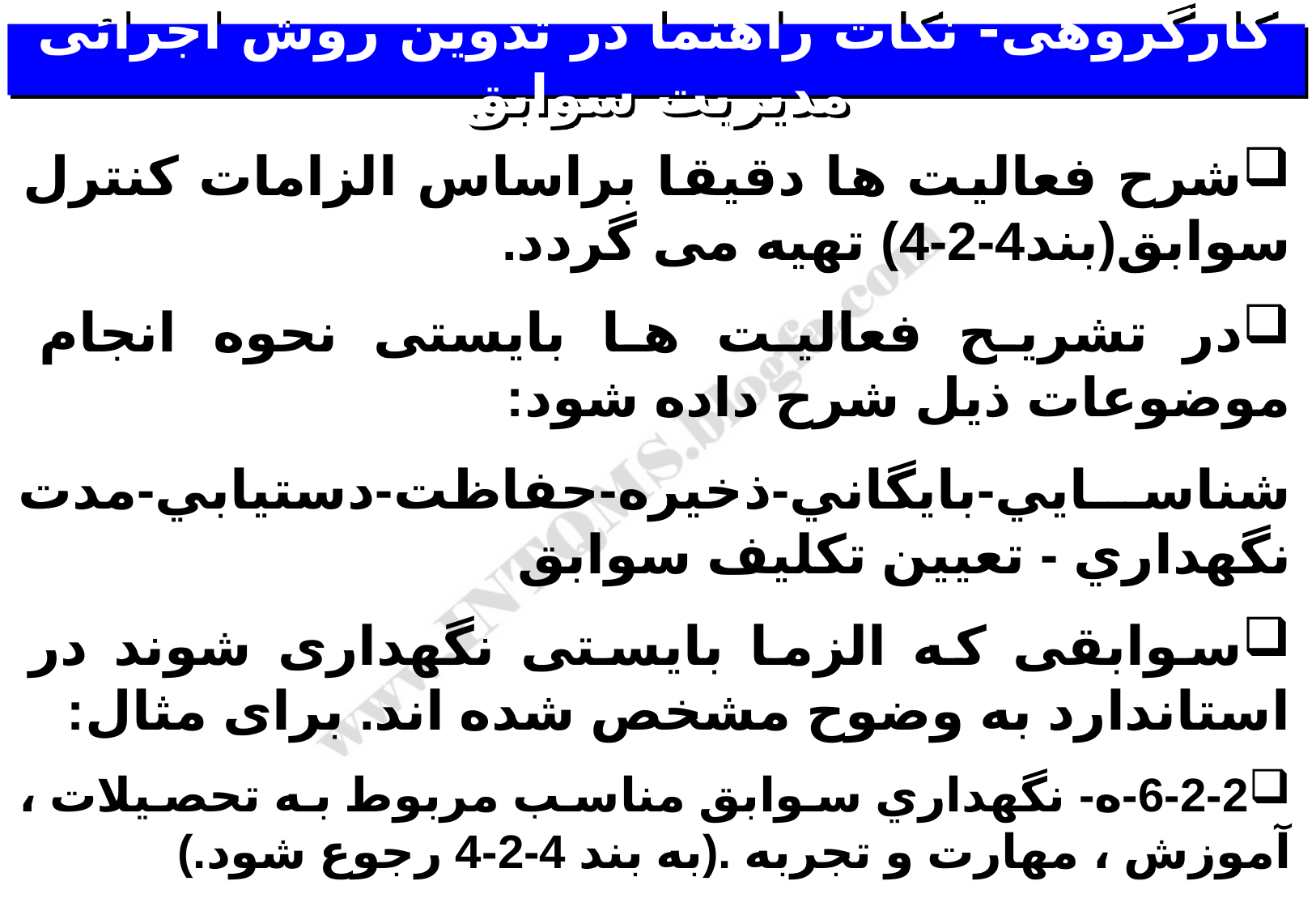

# کارگروهی- نکات راهنما در تدوین روش اجرائی مدیریت سوابق
شرح فعالیت ها دقیقا براساس الزامات کنترل سوابق(بند4-2-4) تهیه می گردد.
در تشریح فعالیت ها بایستی نحوه انجام موضوعات ذیل شرح داده شود:
شناسايي-بايگاني-ذخيره-حفاظت-دستيابي-مدت نگهداري - تعيين تكليف سوابق
سوابقی که الزما بایستی نگهداری شوند در استاندارد به وضوح مشخص شده اند. برای مثال:
6-2-2-ه- نگهداري سوابق مناسب مربوط به تحصيلات ، آموزش ، مهارت و تجربه .(به بند 4-2-4 رجوع شود.)